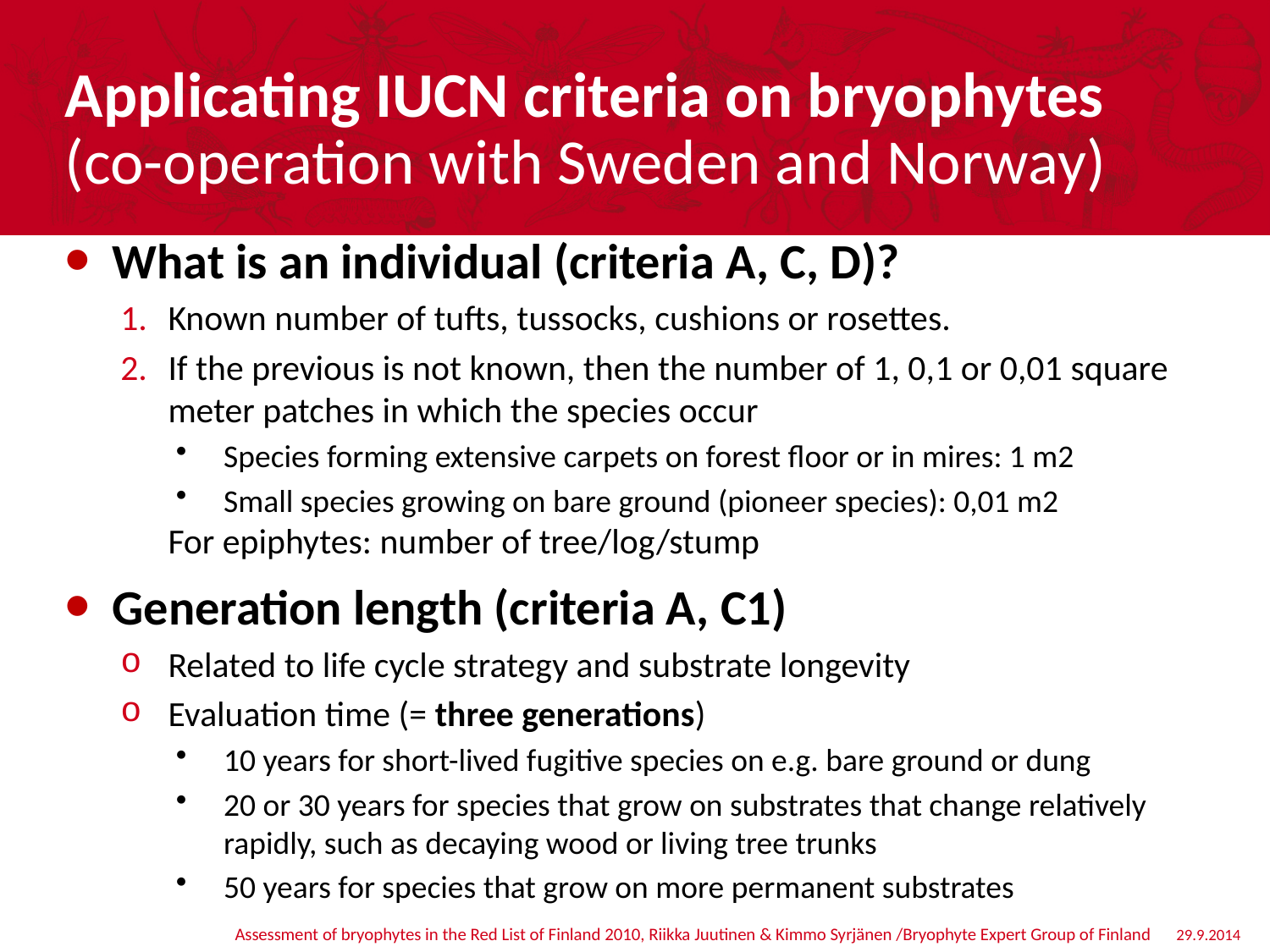

# Applicating IUCN criteria on bryophytes (co-operation with Sweden and Norway)
What is an individual (criteria A, C, D)?
Known number of tufts, tussocks, cushions or rosettes.
If the previous is not known, then the number of 1, 0,1 or 0,01 square meter patches in which the species occur
Species forming extensive carpets on forest floor or in mires: 1 m2
Small species growing on bare ground (pioneer species): 0,01 m2
	For epiphytes: number of tree/log/stump
Generation length (criteria A, C1)
Related to life cycle strategy and substrate longevity
Evaluation time (= three generations)
10 years for short-lived fugitive species on e.g. bare ground or dung
20 or 30 years for species that grow on substrates that change relatively rapidly, such as decaying wood or living tree trunks
50 years for species that grow on more permanent substrates

Assessment of bryophytes in the Red List of Finland 2010, Riikka Juutinen & Kimmo Syrjänen /Bryophyte Expert Group of Finland
29.9.2014